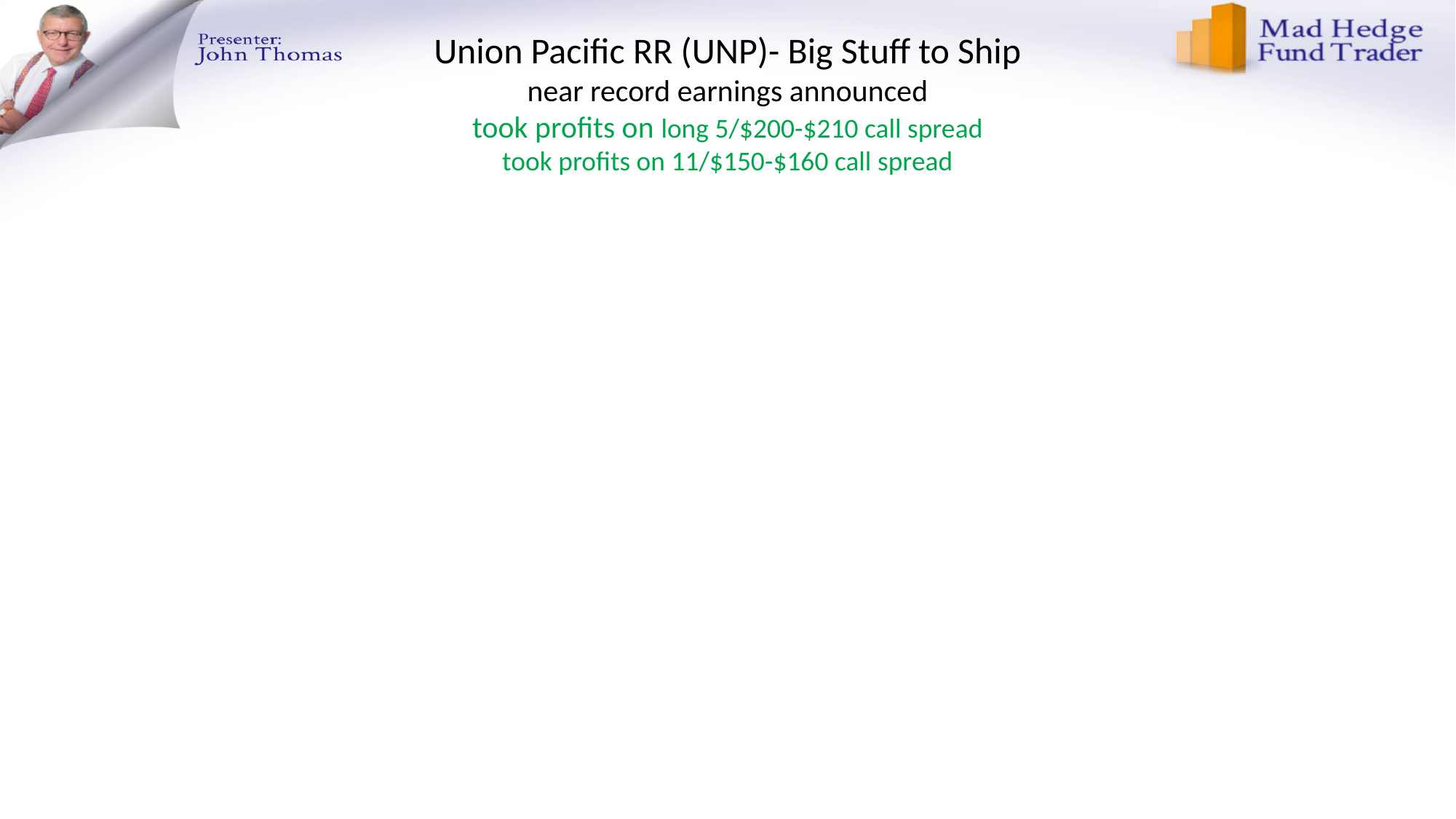

# Union Pacific RR (UNP)- Big Stuff to Ship near record earnings announced took profits on long 5/$200-$210 call spread took profits on 11/$150-$160 call spread